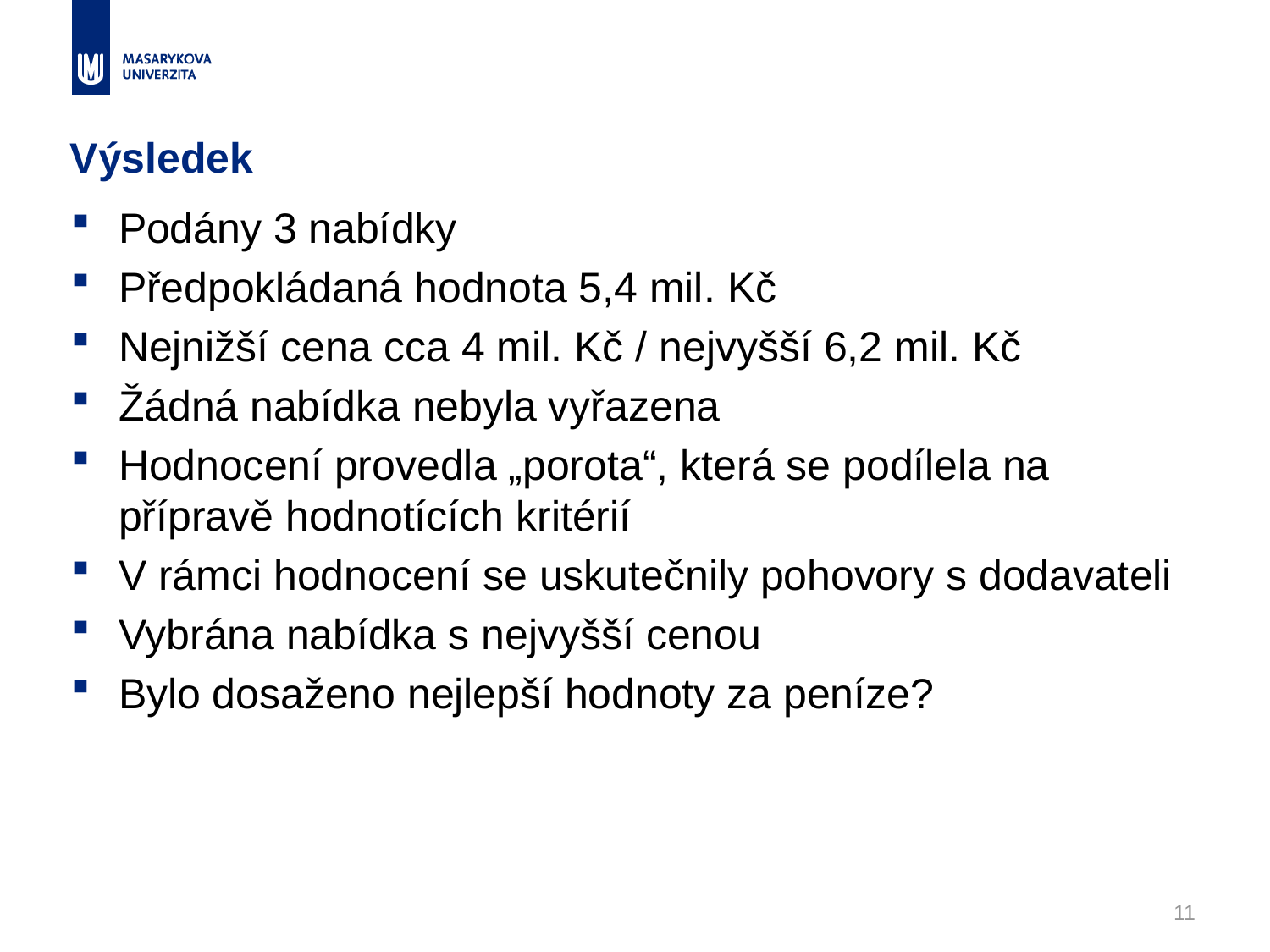

# Výsledek
Podány 3 nabídky
Předpokládaná hodnota 5,4 mil. Kč
Nejnižší cena cca 4 mil. Kč / nejvyšší 6,2 mil. Kč
Žádná nabídka nebyla vyřazena
Hodnocení provedla „porota“, která se podílela na přípravě hodnotících kritérií
V rámci hodnocení se uskutečnily pohovory s dodavateli
Vybrána nabídka s nejvyšší cenou
Bylo dosaženo nejlepší hodnoty za peníze?

11